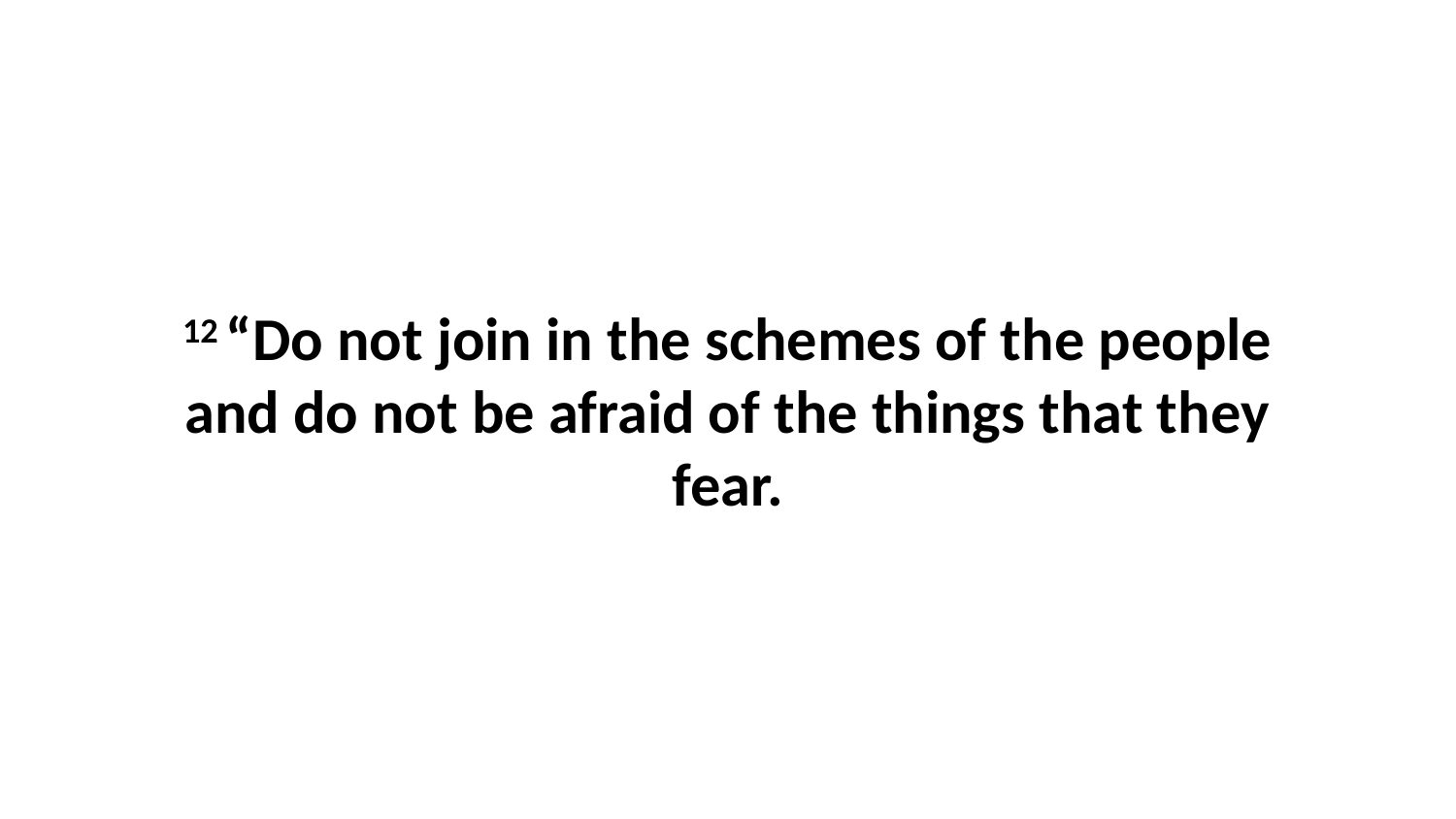

12 “Do not join in the schemes of the people and do not be afraid of the things that they fear.